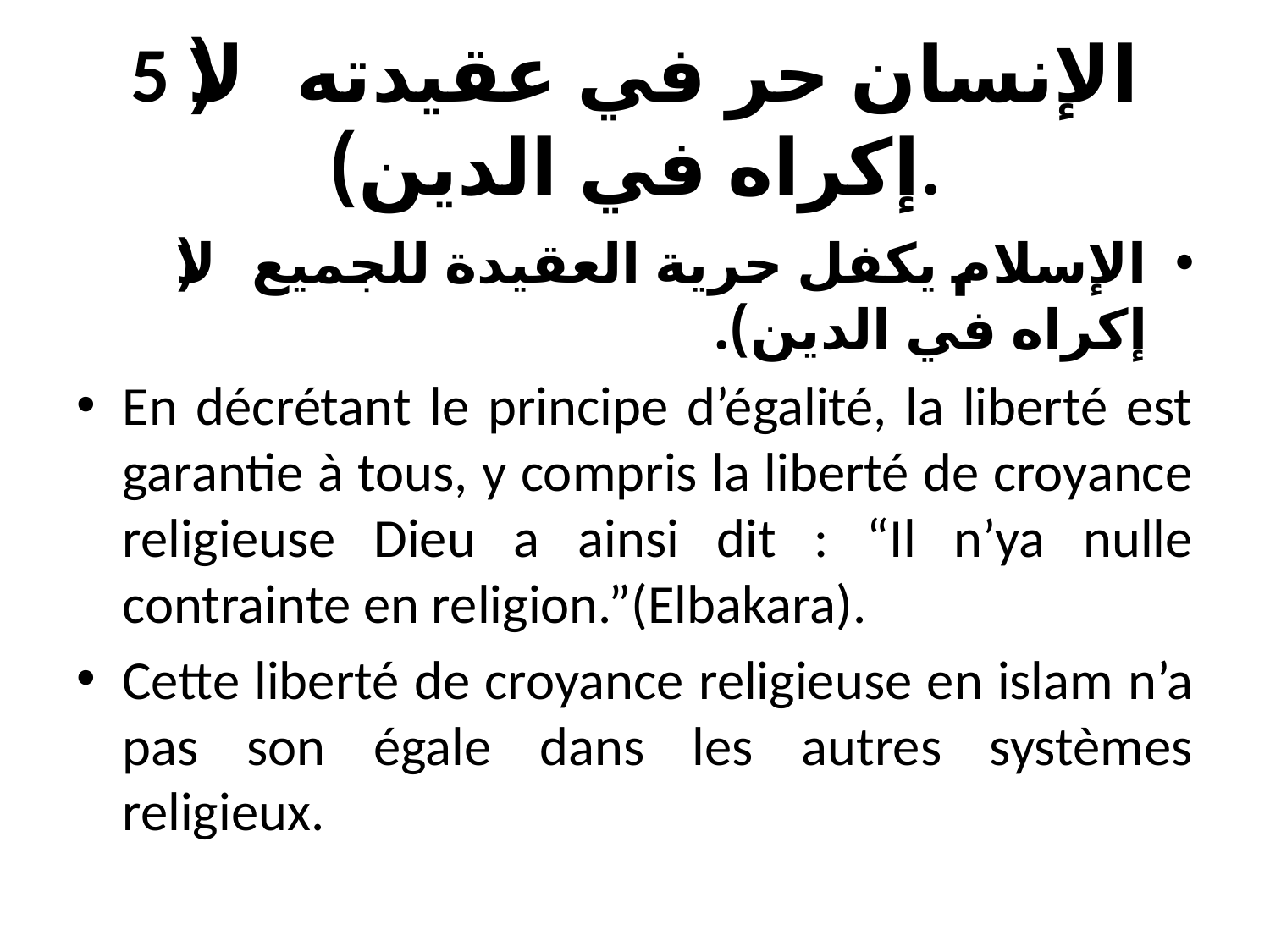

# 5 الإنسان حر في عقيدته (لا إكراه في الدين).
الإسلام يكفل حرية العقيدة للجميع (لا إكراه في الدين).
En décrétant le principe d’égalité, la liberté est garantie à tous, y compris la liberté de croyance religieuse Dieu a ainsi dit : “Il n’ya nulle contrainte en religion.”(Elbakara).
Cette liberté de croyance religieuse en islam n’a pas son égale dans les autres systèmes religieux.